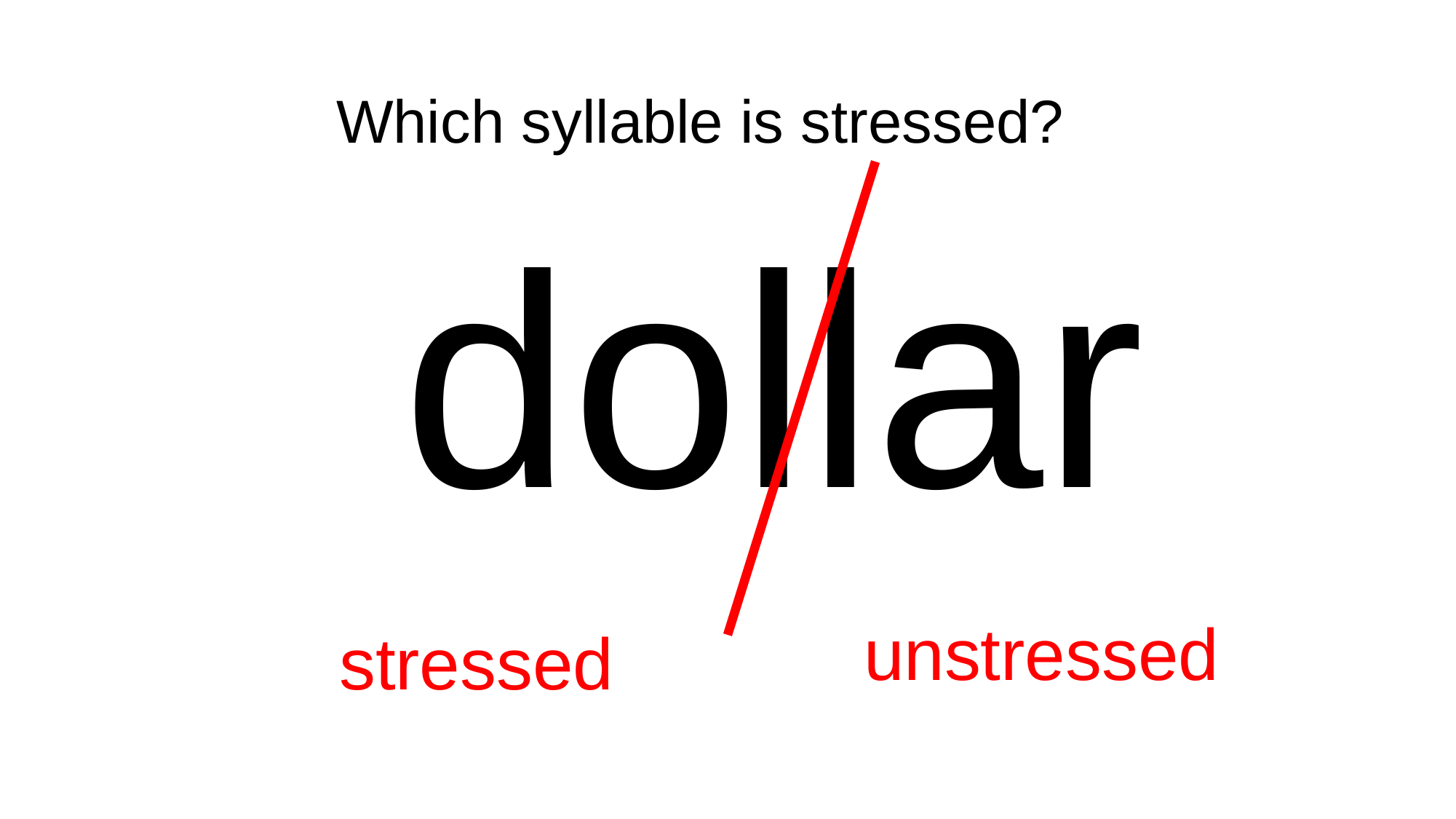

Which syllable is stressed?
dollar
unstressed
stressed